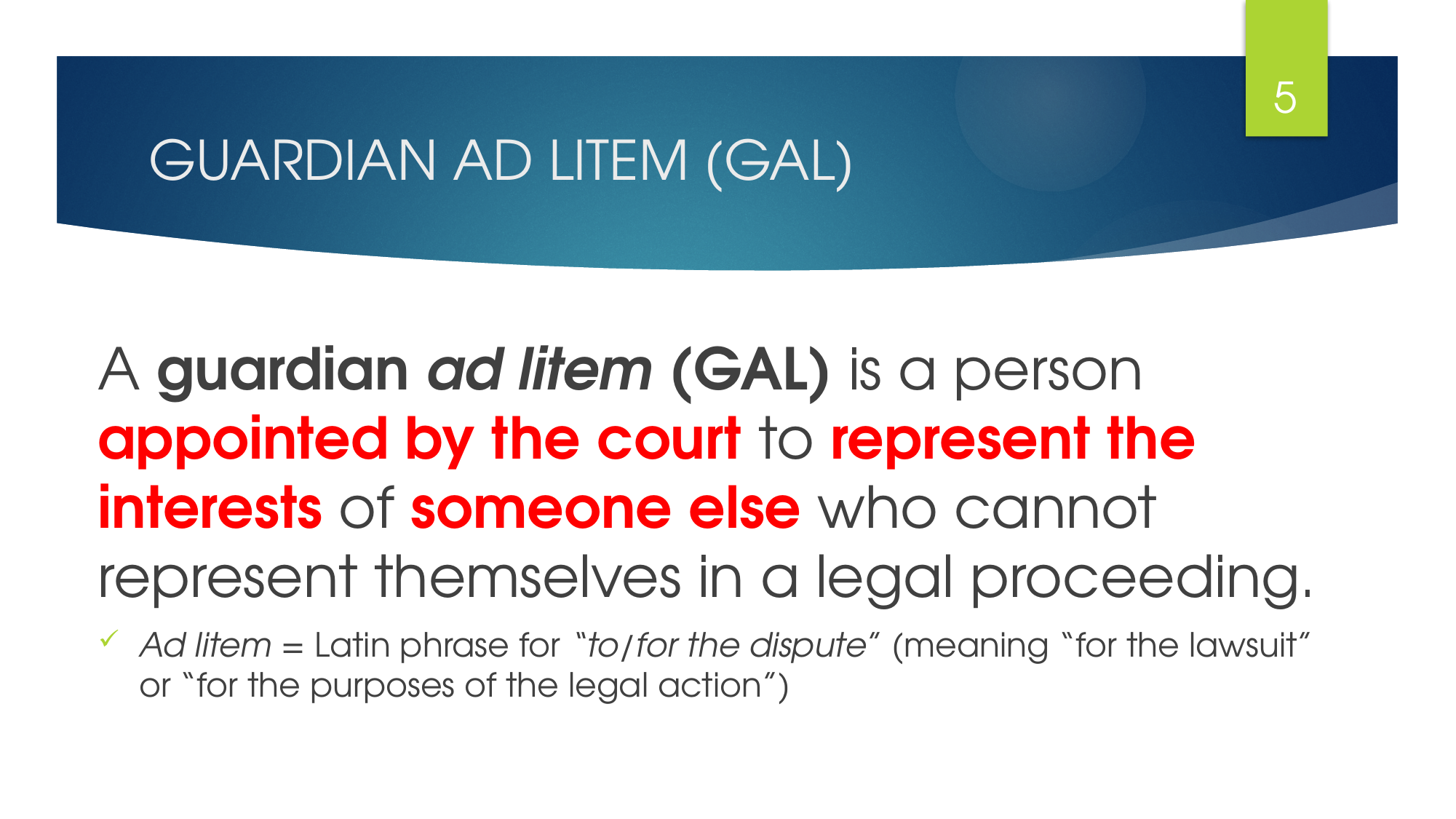

5
# GUARDIAN AD LITEM (GAL)
A guardian ad litem (GAL) is a person appointed by the court to represent the interests of someone else who cannot represent themselves in a legal proceeding.
Ad litem = Latin phrase for “to/for the dispute” (meaning “for the lawsuit” or “for the purposes of the legal action”)